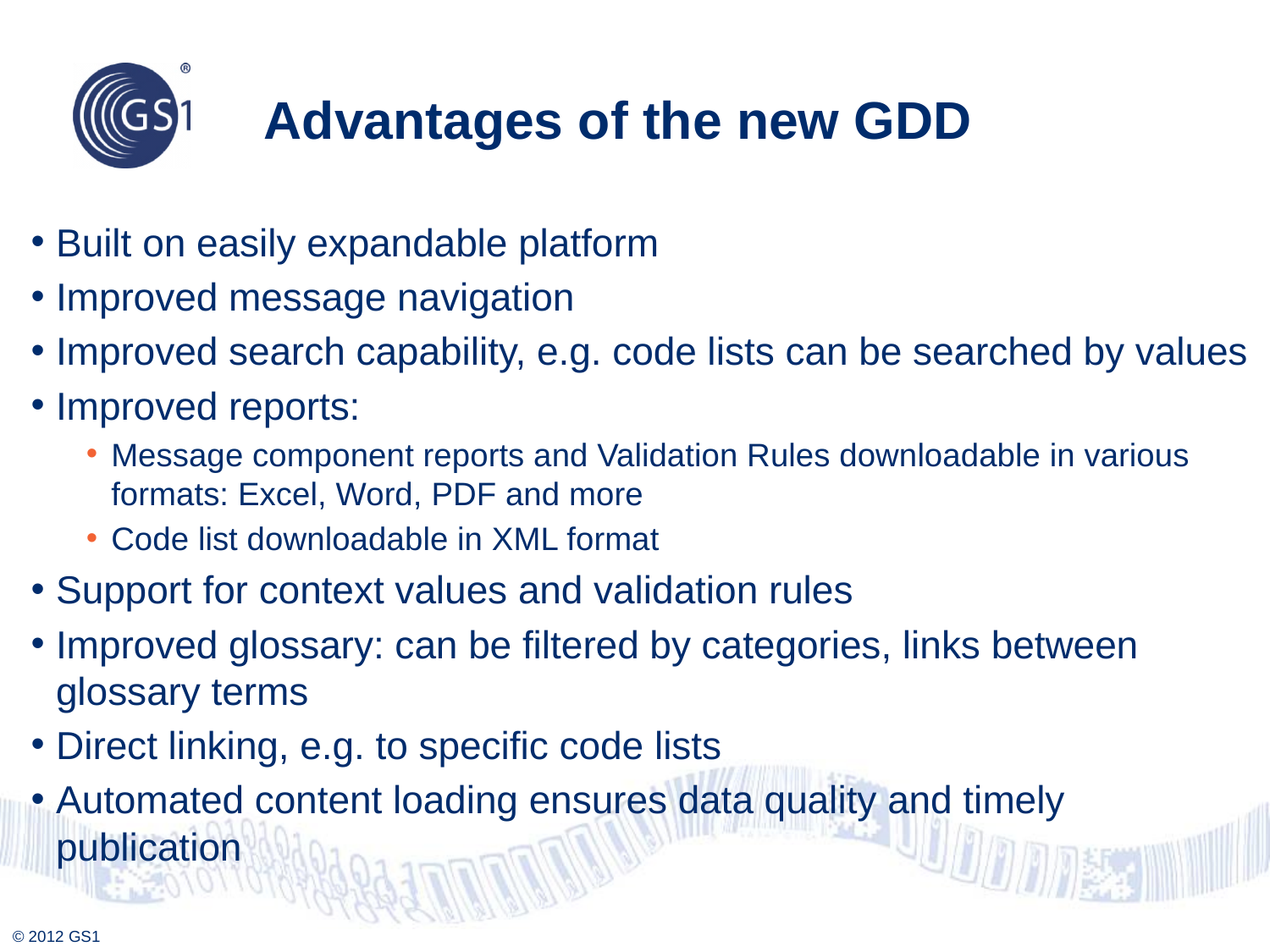

# Advantages of the new GDD
Built on easily expandable platform
Improved message navigation
Improved search capability, e.g. code lists can be searched by values
Improved reports:
Message component reports and Validation Rules downloadable in various formats: Excel, Word, PDF and more
Code list downloadable in XML format
Support for context values and validation rules
Improved glossary: can be filtered by categories, links between glossary terms
Direct linking, e.g. to specific code lists
Automated content loading ensures data quality and timely publication